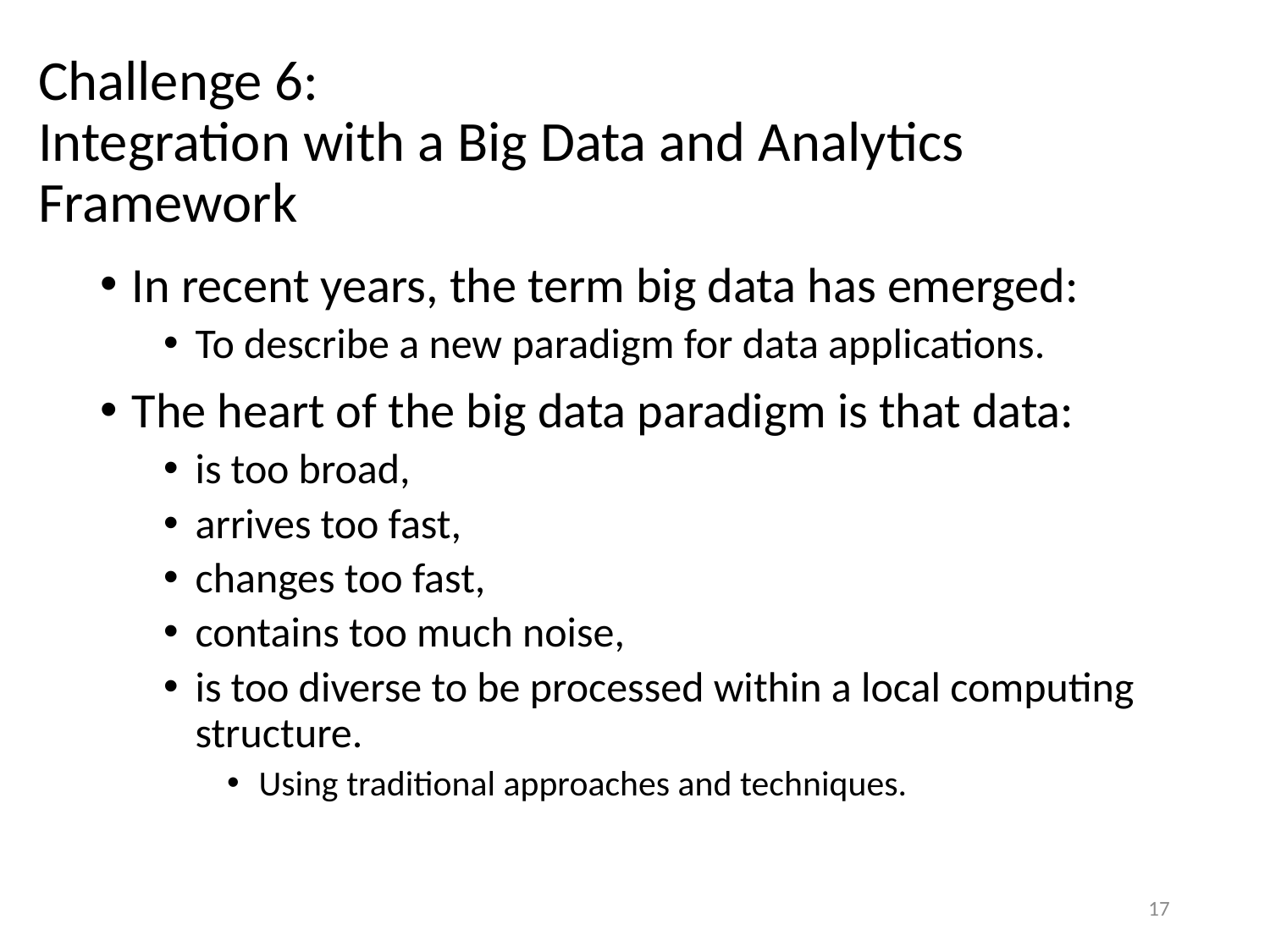

# Challenge 6: Integration with a Big Data and Analytics Framework
In recent years, the term big data has emerged:
To describe a new paradigm for data applications.
The heart of the big data paradigm is that data:
is too broad,
arrives too fast,
changes too fast,
contains too much noise,
is too diverse to be processed within a local computing structure.
Using traditional approaches and techniques.
17